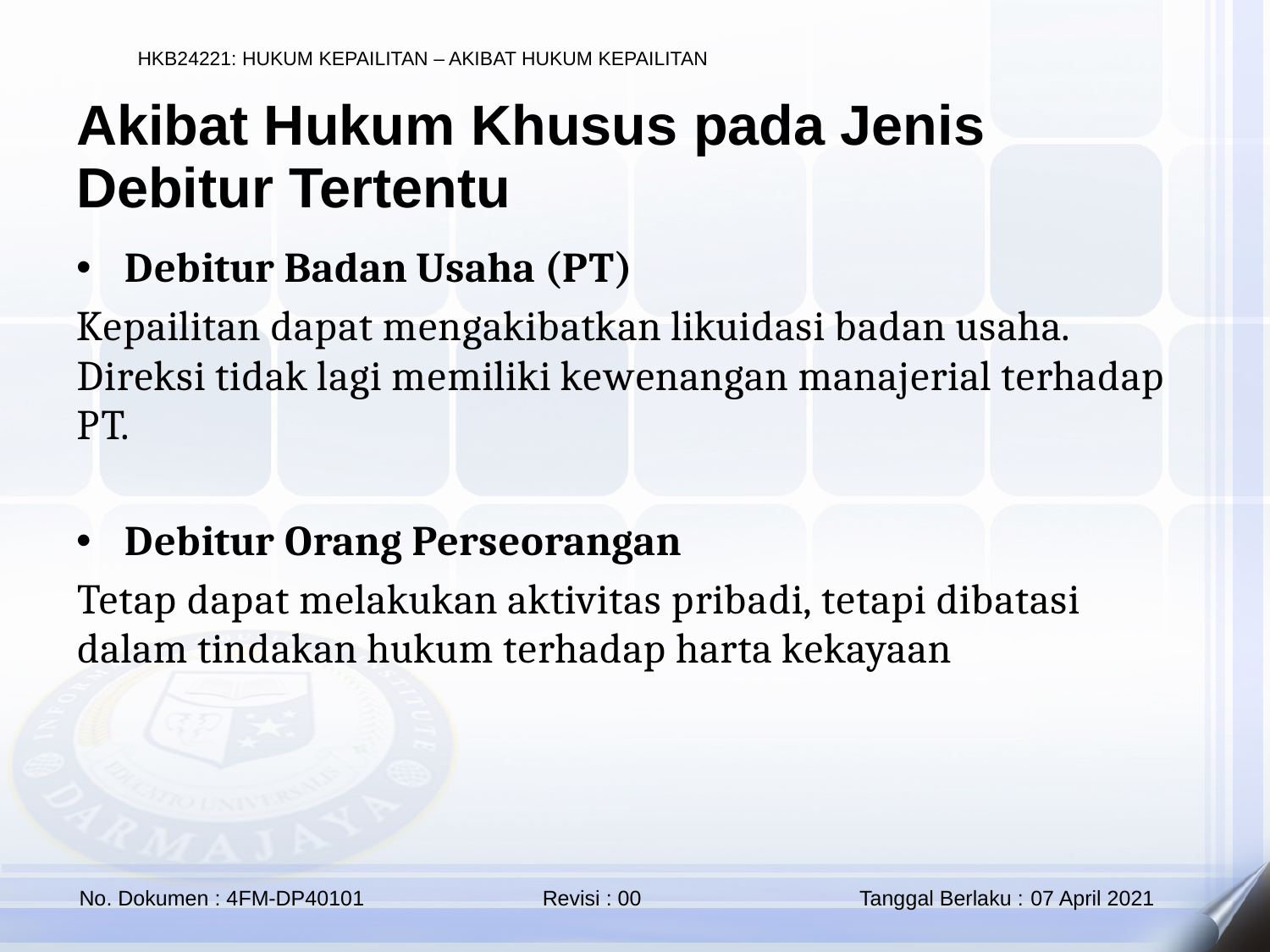

Akibat Hukum Khusus pada Jenis Debitur Tertentu
Debitur Badan Usaha (PT)
Kepailitan dapat mengakibatkan likuidasi badan usaha. Direksi tidak lagi memiliki kewenangan manajerial terhadap PT.

Debitur Orang Perseorangan
Tetap dapat melakukan aktivitas pribadi, tetapi dibatasi dalam tindakan hukum terhadap harta kekayaan